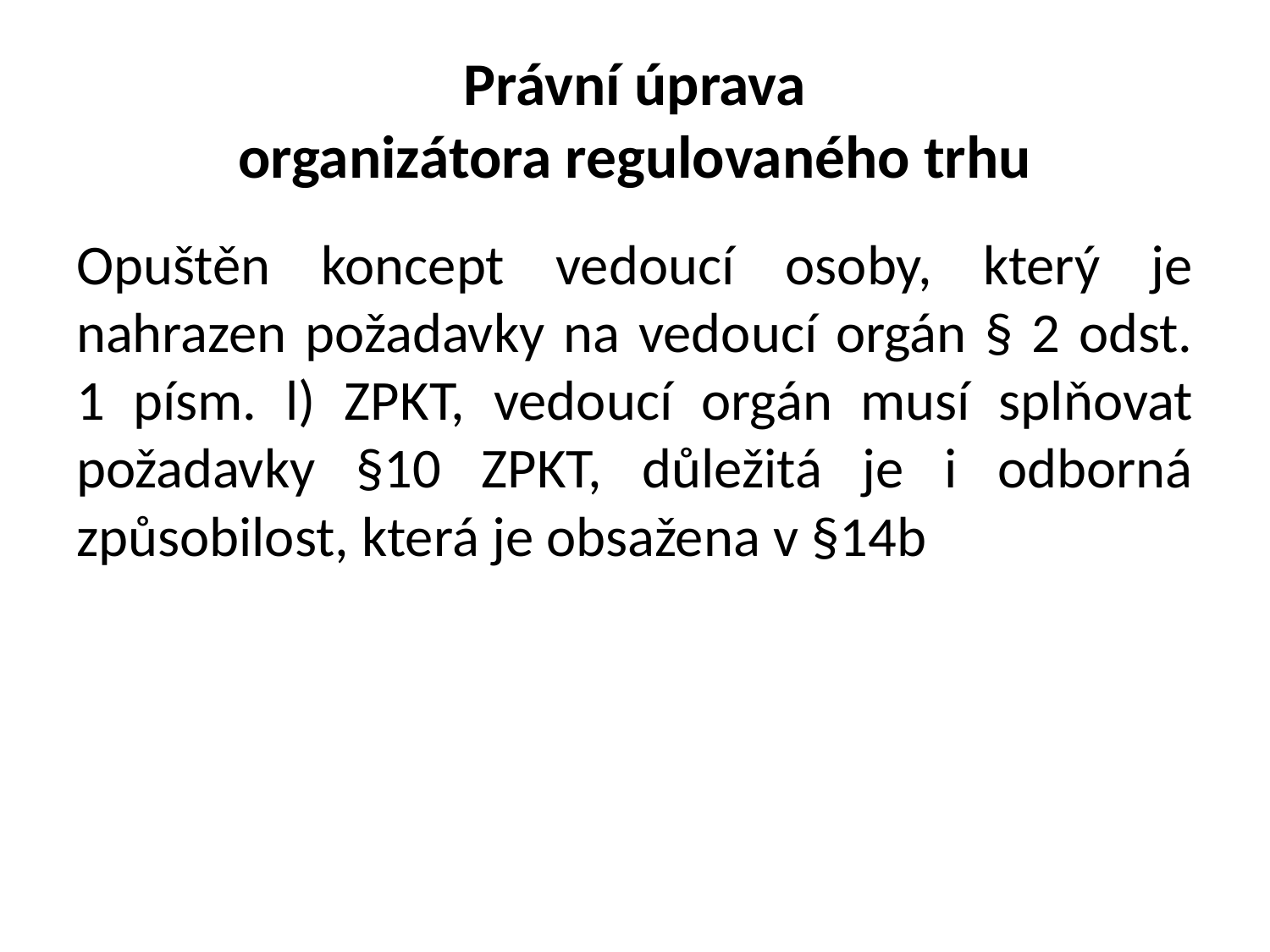

# Právní úprava organizátora regulovaného trhu
Opuštěn koncept vedoucí osoby, který je nahrazen požadavky na vedoucí orgán § 2 odst. 1 písm. l) ZPKT, vedoucí orgán musí splňovat požadavky §10 ZPKT, důležitá je i odborná způsobilost, která je obsažena v §14b